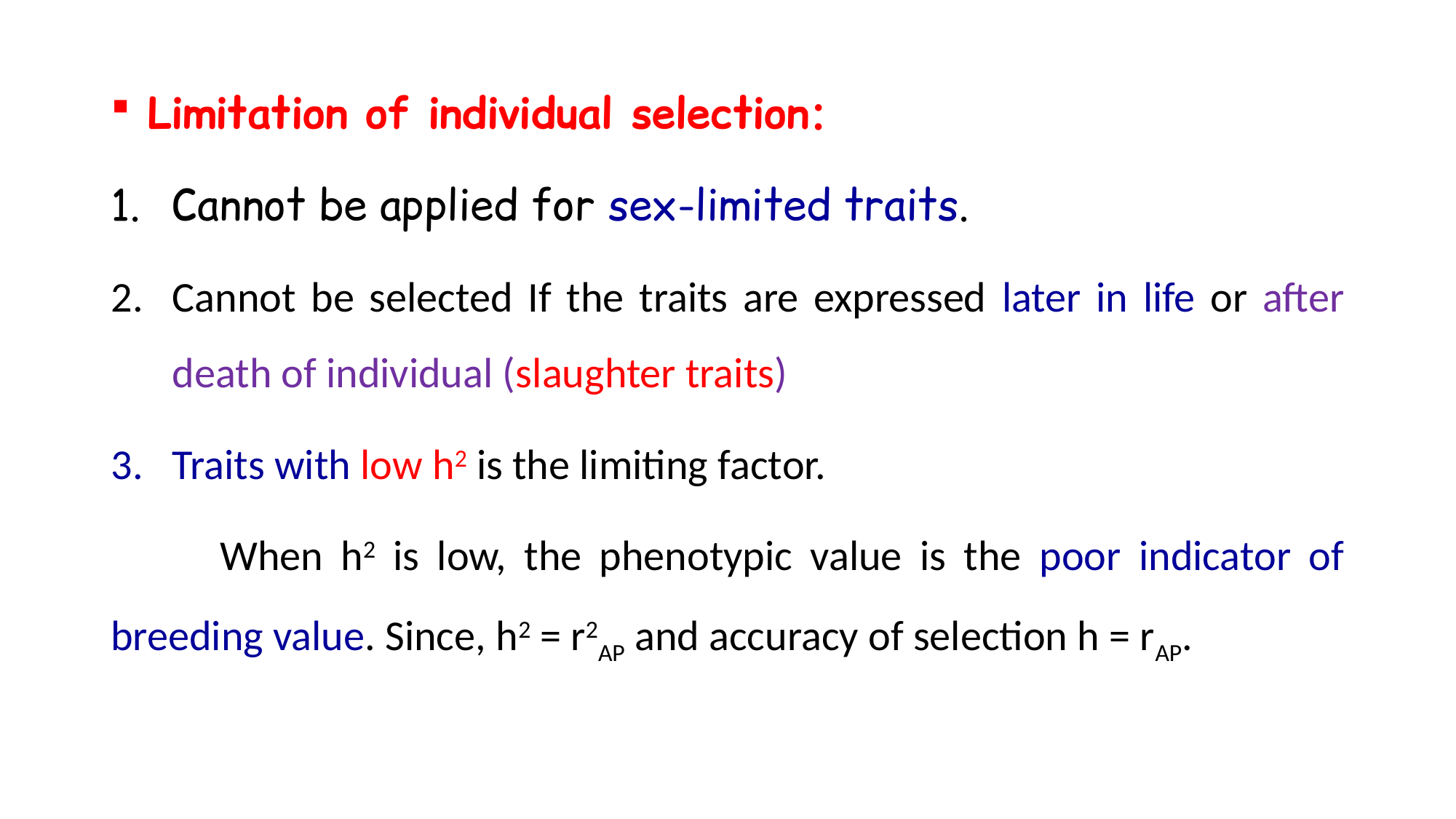

Limitation of individual selection:
Cannot be applied for sex-limited traits.
Cannot be selected If the traits are expressed later in life or after death of individual (slaughter traits)
Traits with low h2 is the limiting factor.
	When h2 is low, the phenotypic value is the poor indicator of breeding value. Since, h2 = r2AP and accuracy of selection h = rAP.